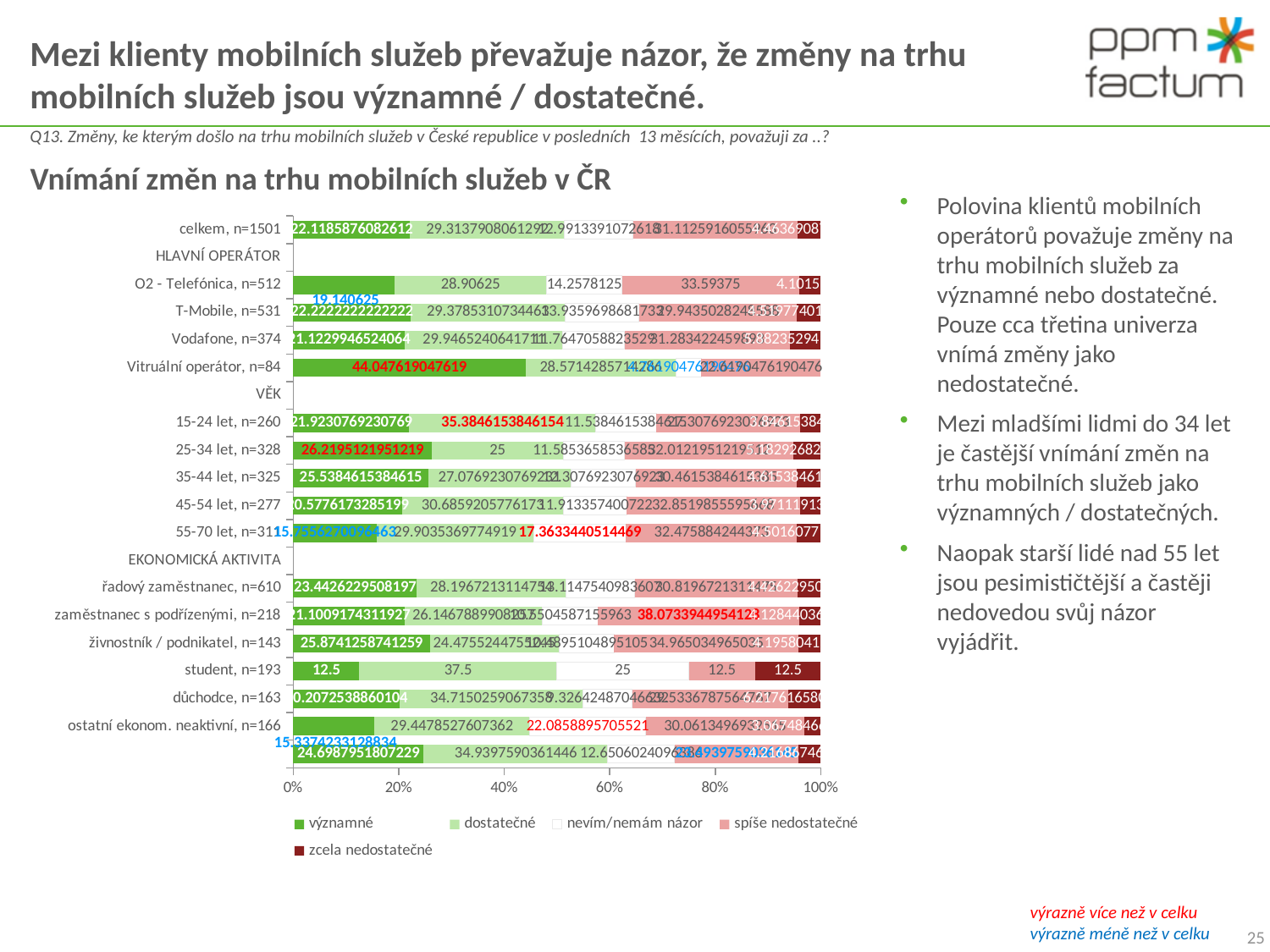

# Mezi klienty mobilních služeb převažuje názor, že změny na trhu mobilních služeb jsou významné / dostatečné.
Q13. Změny, ke kterým došlo na trhu mobilních služeb v České republice v posledních  13 měsících, považuji za ..?
Vnímání změn na trhu mobilních služeb v ČR

### Chart

| Category | významné | dostatečné | nevím/nemám názor | spíše nedostatečné | zcela nedostatečné |
|---|---|---|---|---|---|
| celkem, n=1501 | 22.11858760826116 | 29.313790806129234 | 12.991339107261823 | 31.11259160559627 | 4.4636908727514975 |
| HLAVNÍ OPERÁTOR | None | None | None | None | None |
| O2 - Telefónica, n=512 | 19.140625 | 28.90625 | 14.2578125 | 33.593750000000014 | 4.1015625 |
| T-Mobile, n=531 | 22.222222222222207 | 29.37853107344633 | 13.935969868173261 | 29.94350282485875 | 4.519774011299435 |
| Vodafone, n=374 | 21.122994652406426 | 29.94652406417111 | 11.764705882352942 | 31.283422459893043 | 5.882352941176469 |
| Vitruální operátor, n=84 | 44.047619047619044 | 28.571428571428573 | 4.761904761904762 | 22.619047619047628 | None |
| VĚK | None | None | None | None | None |
| 15-24 let, n=260 | 21.923076923076923 | 35.38461538461537 | 11.538461538461538 | 27.307692307692307 | 3.8461538461538463 |
| 25-34 let, n=328 | 26.219512195121936 | 25.0 | 11.585365853658537 | 32.01219512195124 | 5.182926829268288 |
| 35-44 let, n=325 | 25.538461538461533 | 27.07692307692307 | 12.307692307692312 | 30.46153846153846 | 4.615384615384615 |
| 45-54 let, n=277 | 20.577617328519857 | 30.68592057761732 | 11.913357400722019 | 32.85198555956676 | 3.9711191335740064 |
| 55-70 let, n=311 | 15.755627009646306 | 29.903536977491946 | 17.363344051446937 | 32.47588424437299 | 4.501607717041803 |
| EKONOMICKÁ AKTIVITA | None | None | None | None | None |
| řadový zaměstnanec, n=610 | 23.44262295081966 | 28.19672131147541 | 13.114754098360656 | 30.819672131147534 | 4.426229508196721 |
| zaměstnanec s podřízenými, n=218 | 21.100917431192666 | 26.146788990825687 | 10.550458715596333 | 38.07339449541283 | 4.128440366972475 |
| živnostník / podnikatel, n=143 | 25.874125874125866 | 24.47552447552447 | 10.48951048951049 | 34.96503496503497 | 4.195804195804198 |
| student, n=193 | 12.5 | 37.5 | 25.0 | 12.5 | 12.5 |
| důchodce, n=163 | 20.207253886010363 | 34.715025906735775 | 9.326424870466324 | 29.533678756476696 | 6.217616580310881 |
| ostatní ekonom. neaktivní, n=166 | 15.337423312883436 | 29.447852760736197 | 22.085889570552133 | 30.06134969325153 | 3.067484662576688 |
Polovina klientů mobilních operátorů považuje změny na trhu mobilních služeb za významné nebo dostatečné. Pouze cca třetina univerza vnímá změny jako nedostatečné.
Mezi mladšími lidmi do 34 let je častější vnímání změn na trhu mobilních služeb jako významných / dostatečných.
Naopak starší lidé nad 55 let jsou pesimističtější a častěji nedovedou svůj názor vyjádřit.
výrazně více než v celku
výrazně méně než v celku
25